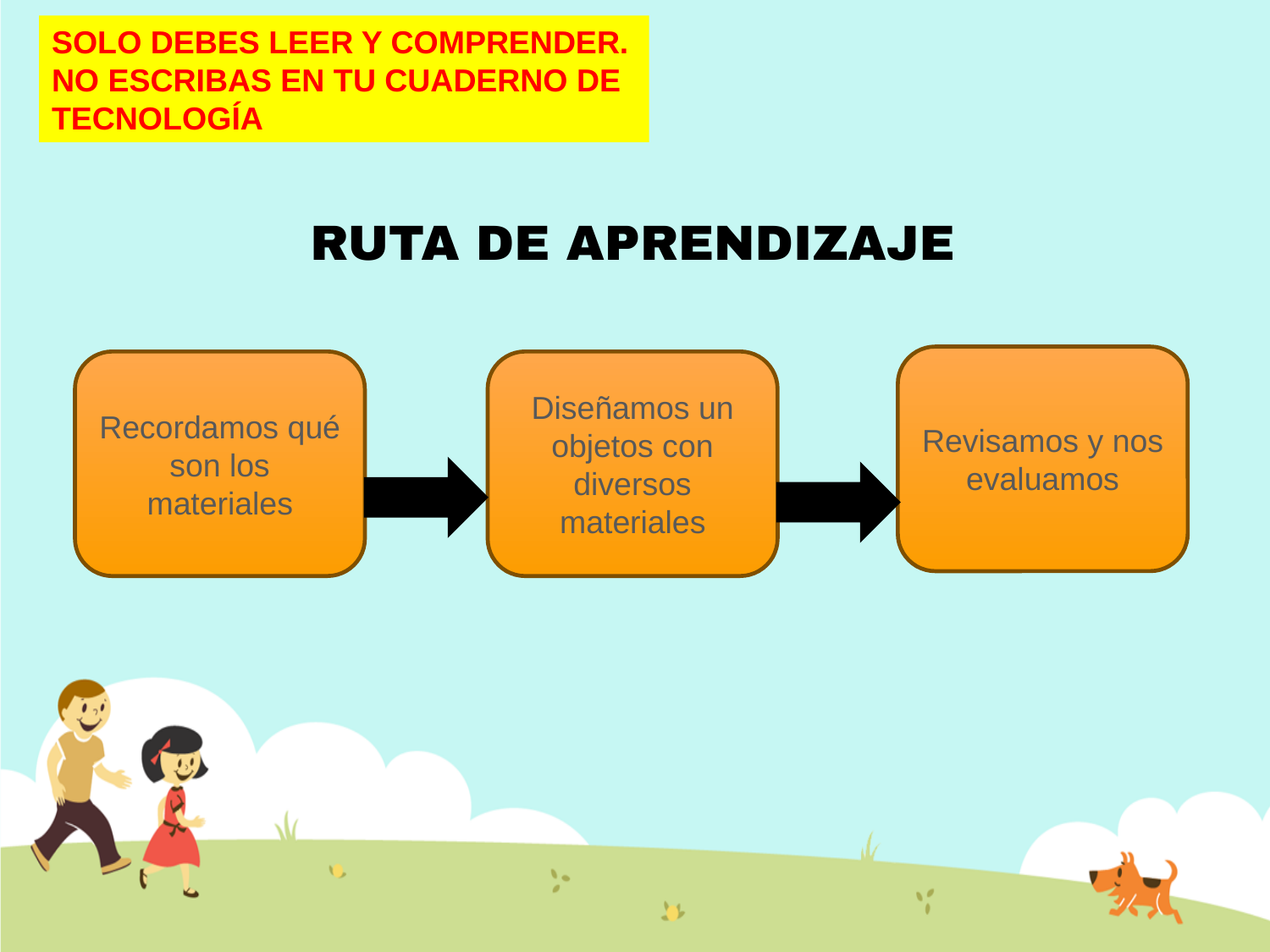

SOLO DEBES LEER Y COMPRENDER. NO ESCRIBAS EN TU CUADERNO DE TECNOLOGÍA
# RUTA DE APRENDIZAJE

Revisamos y nos evaluamos
Recordamos qué son los materiales
Diseñamos un objetos con diversos materiales